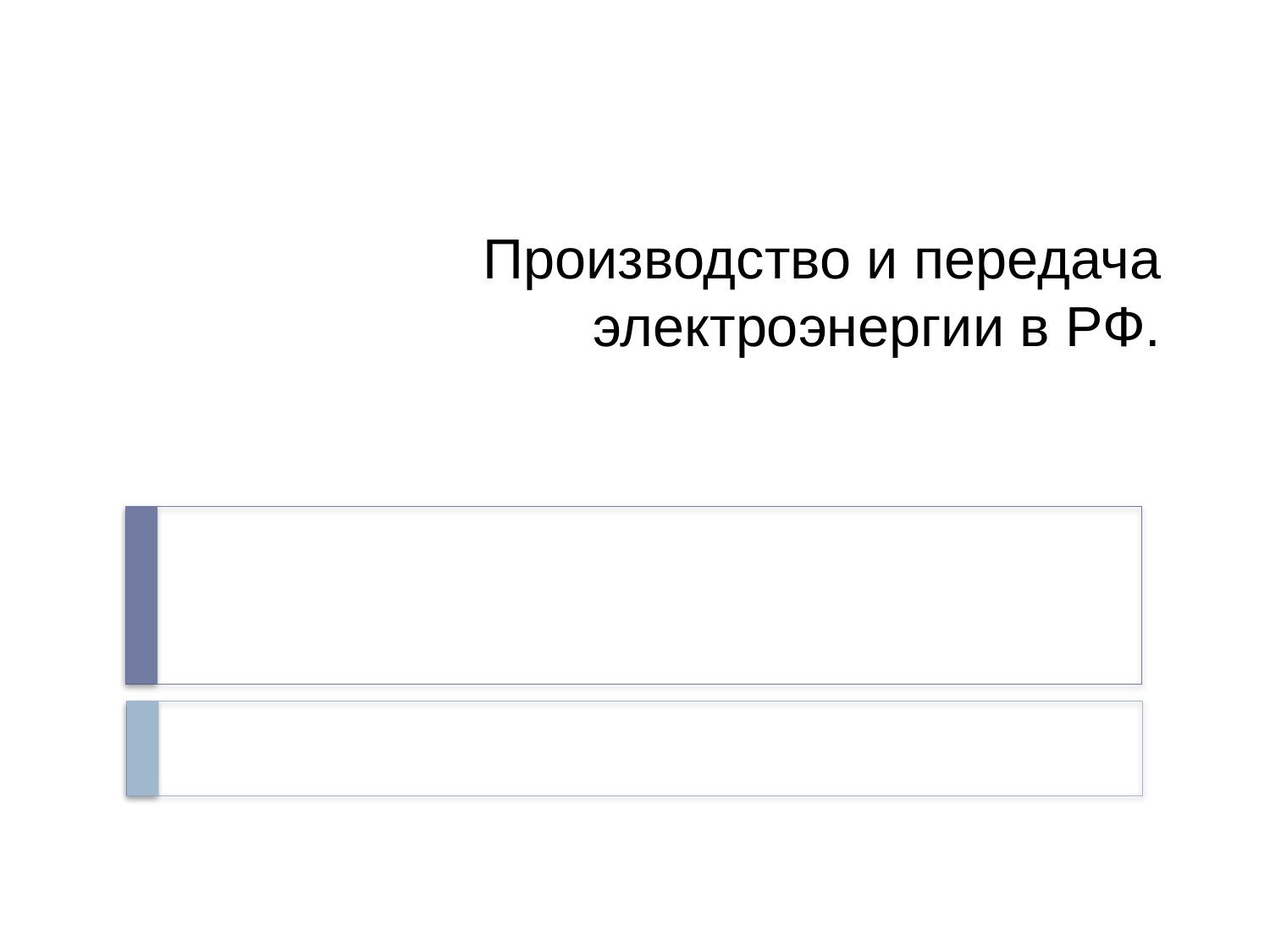

# Производство и передача электроэнергии в РФ.